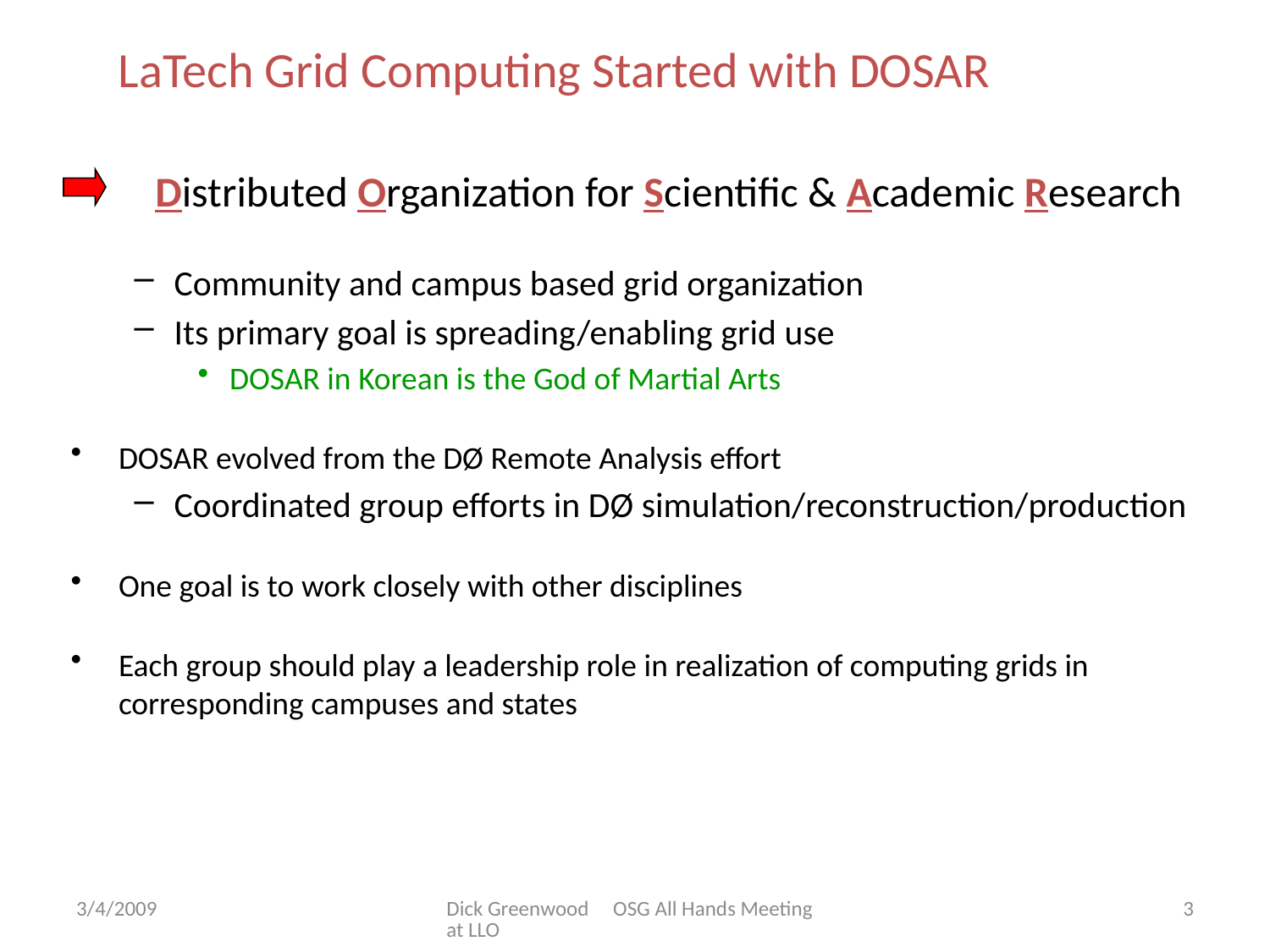

LaTech Grid Computing Started with DOSAR
Distributed Organization for Scientific & Academic Research

Community and campus based grid organization
Its primary goal is spreading/enabling grid use
DOSAR in Korean is the God of Martial Arts

DOSAR evolved from the DØ Remote Analysis effort
Coordinated group efforts in DØ simulation/reconstruction/production

One goal is to work closely with other disciplines

Each group should play a leadership role in realization of computing grids in corresponding campuses and states
3/4/2009
Dick Greenwood     OSG All Hands Meeting at LLO
3